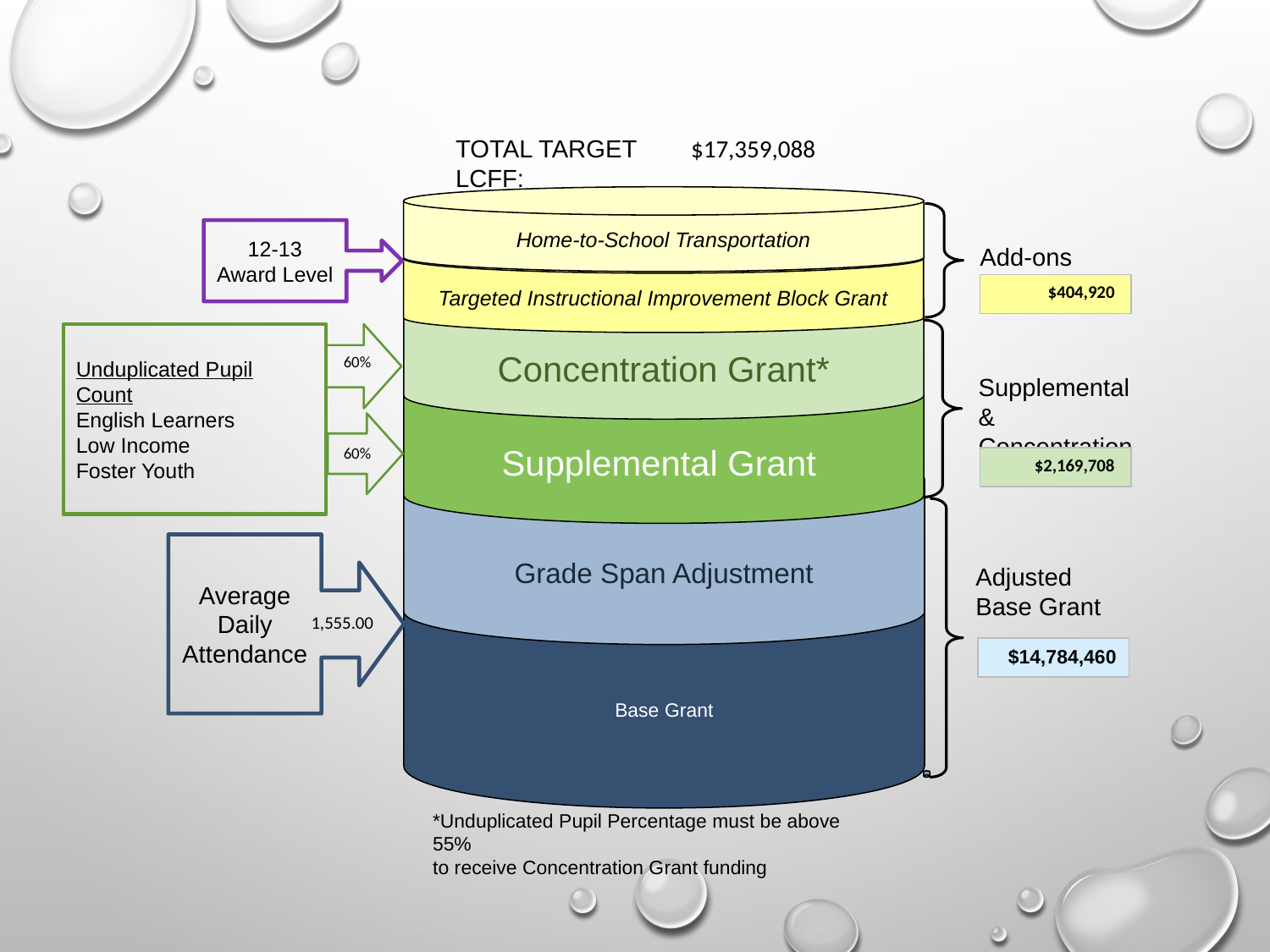

$17,359,088
TOTAL TARGET LCFF:

Home-to-School Transportation

Add-ons

Targeted Instructional Improvement Block Grant

Concentration Grant*

Supplemental Grant

Grade Span Adjustment

Adjusted Base Grant

Base Grant

                                              l

Supplemental & Concentration
12-13 Award Level
Unduplicated Pupil Count
English Learners
Low Income
Foster Youth

Average Daily Attendance
60%
60%
 $404,920
 $2,169,708
1,555.00
$14,784,460
*Unduplicated Pupil Percentage must be above 55%
to receive Concentration Grant funding